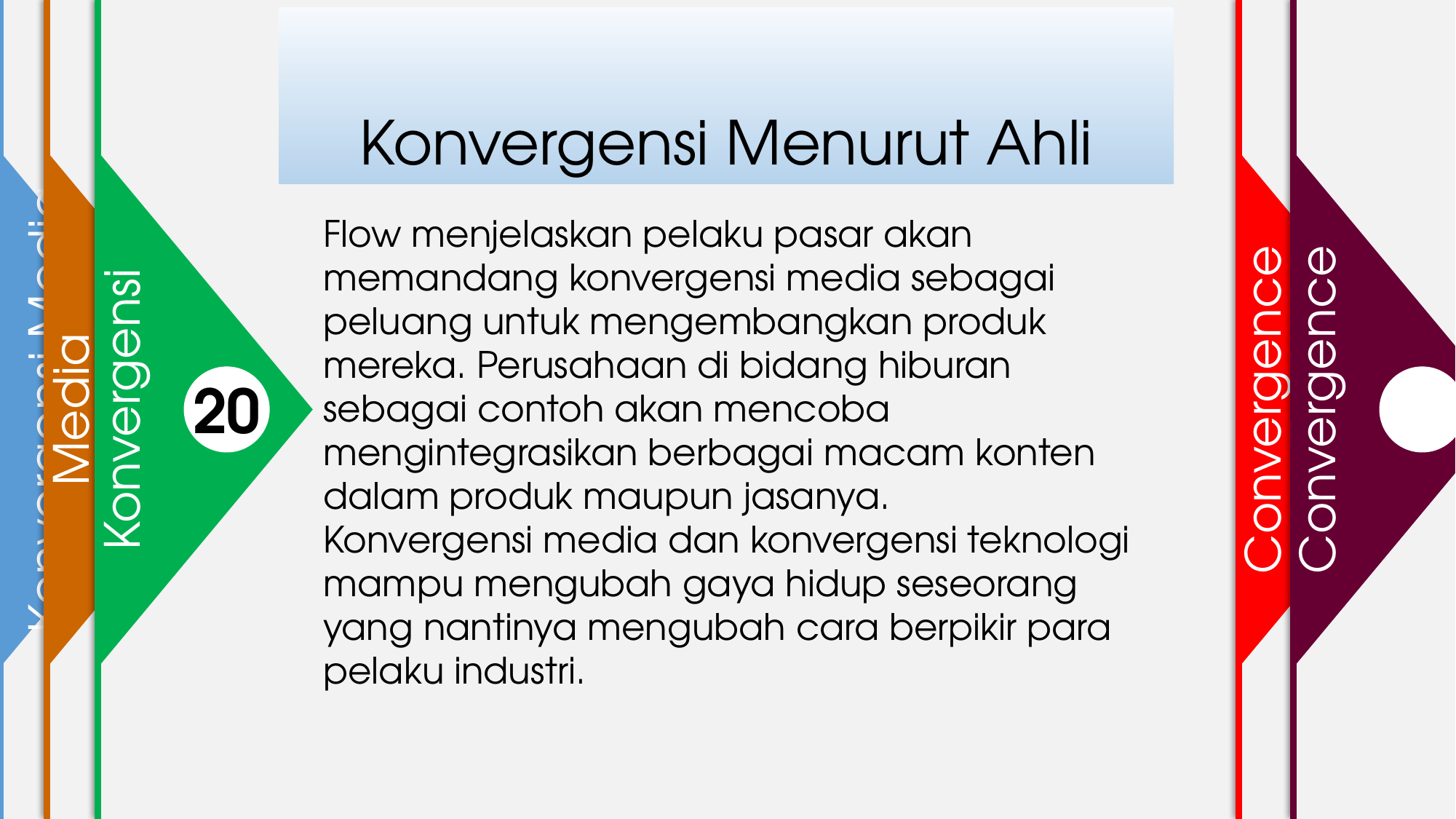

Konvergensi Media

1

2
Media

20
Konvergensi

4
Convergence

Convergence
Konvergensi Menurut Ahli
Flow menjelaskan pelaku pasar akan memandang konvergensi media sebagai peluang untuk mengembangkan produk mereka. Perusahaan di bidang hiburan sebagai contoh akan mencoba mengintegrasikan berbagai macam konten dalam produk maupun jasanya.
Konvergensi media dan konvergensi teknologi mampu mengubah gaya hidup seseorang yang nantinya mengubah cara berpikir para pelaku industri.